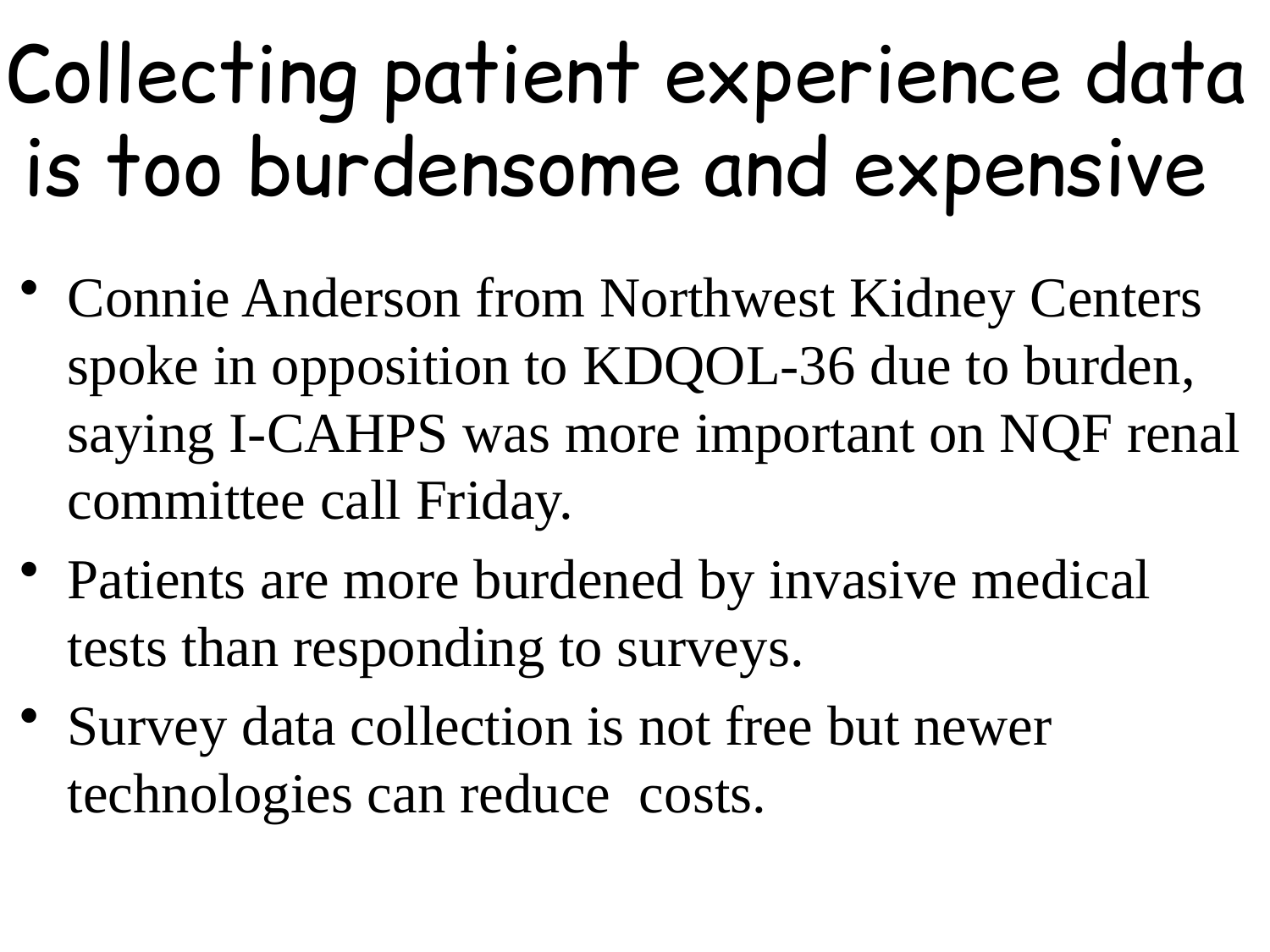

# Collecting patient experience data is too burdensome and expensive
Connie Anderson from Northwest Kidney Centers spoke in opposition to KDQOL-36 due to burden, saying I-CAHPS was more important on NQF renal committee call Friday.
Patients are more burdened by invasive medical tests than responding to surveys.
Survey data collection is not free but newer technologies can reduce  costs.

23